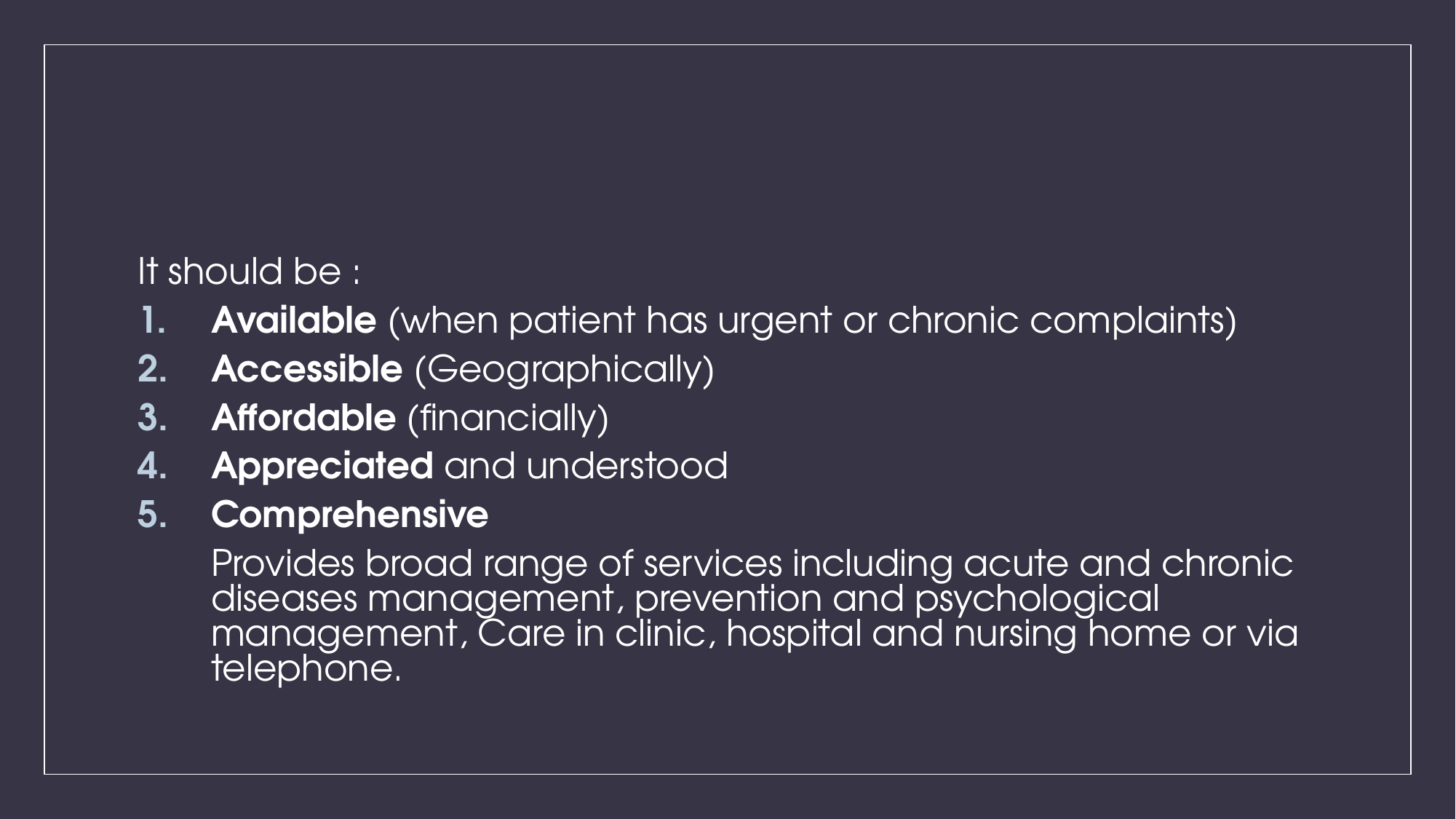

#
It should be :
Available (when patient has urgent or chronic complaints)
Accessible (Geographically)
Affordable (financially)
Appreciated and understood
5.	Comprehensive
	Provides broad range of services including acute and chronic diseases management, prevention and psychological management, Care in clinic, hospital and nursing home or via telephone.